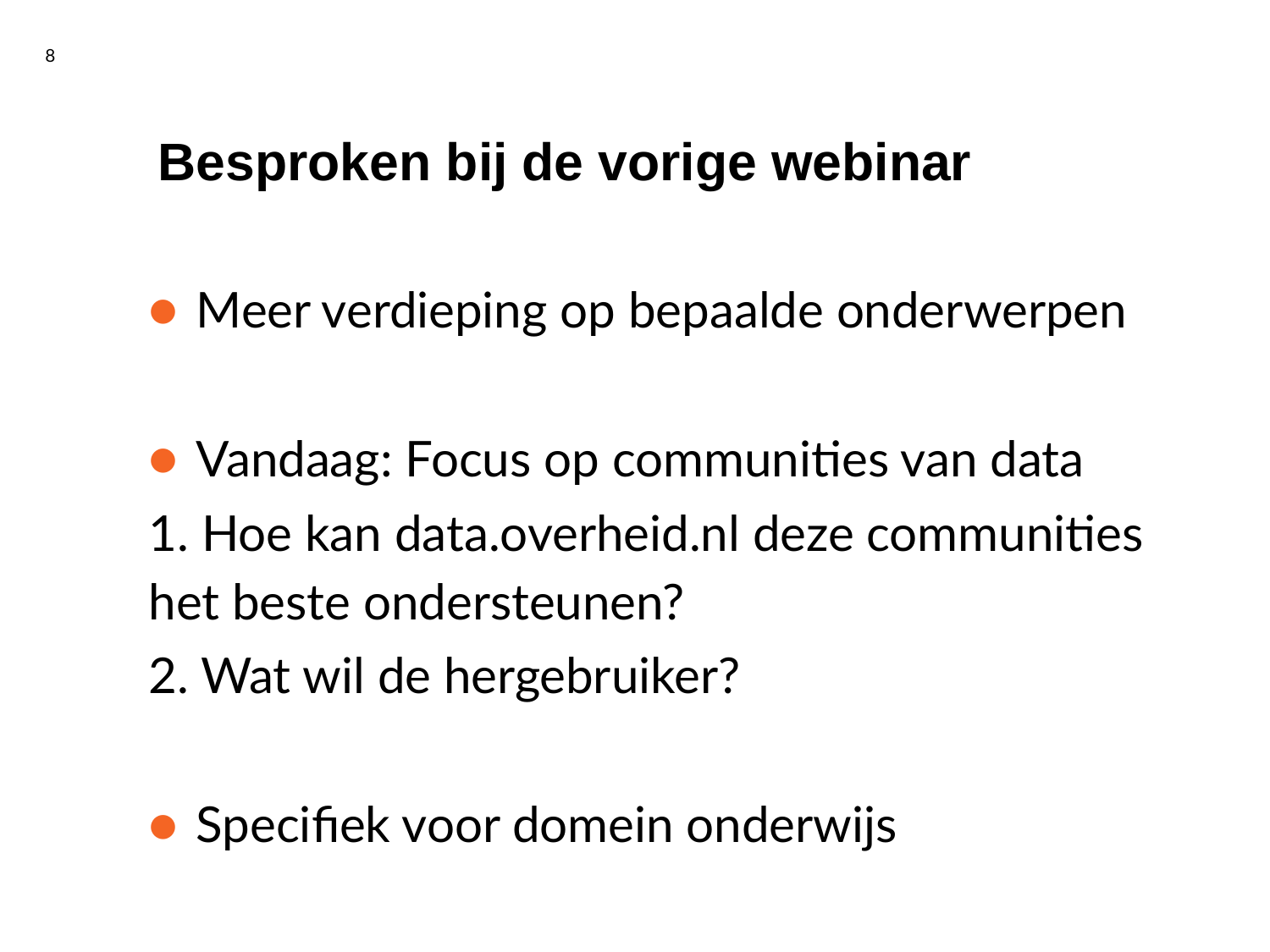

8
# Besproken bij de vorige webinar
Meer verdieping op bepaalde onderwerpen

Vandaag: Focus op communities van data
1. Hoe kan data.overheid.nl deze communities het beste ondersteunen?
2. Wat wil de hergebruiker?

Specifiek voor domein onderwijs